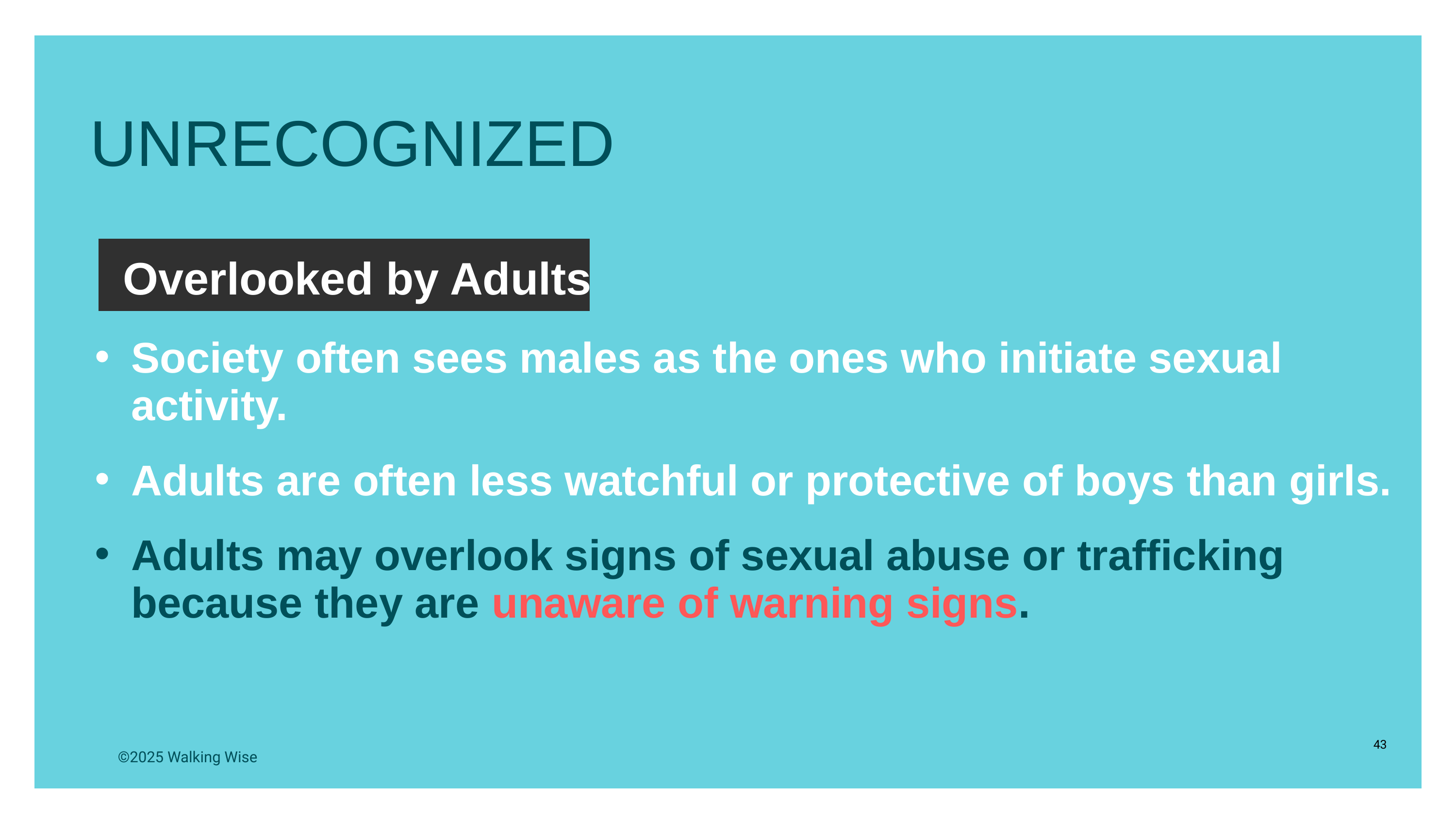

UNRECOGNIZED

Overlooked by Adults
Society often sees males as the ones who initiate sexual activity.

Adults are often less watchful or protective of boys than girls.

Adults may overlook signs of sexual abuse or trafficking because they are unaware of warning signs.
43
©2025 Walking Wise